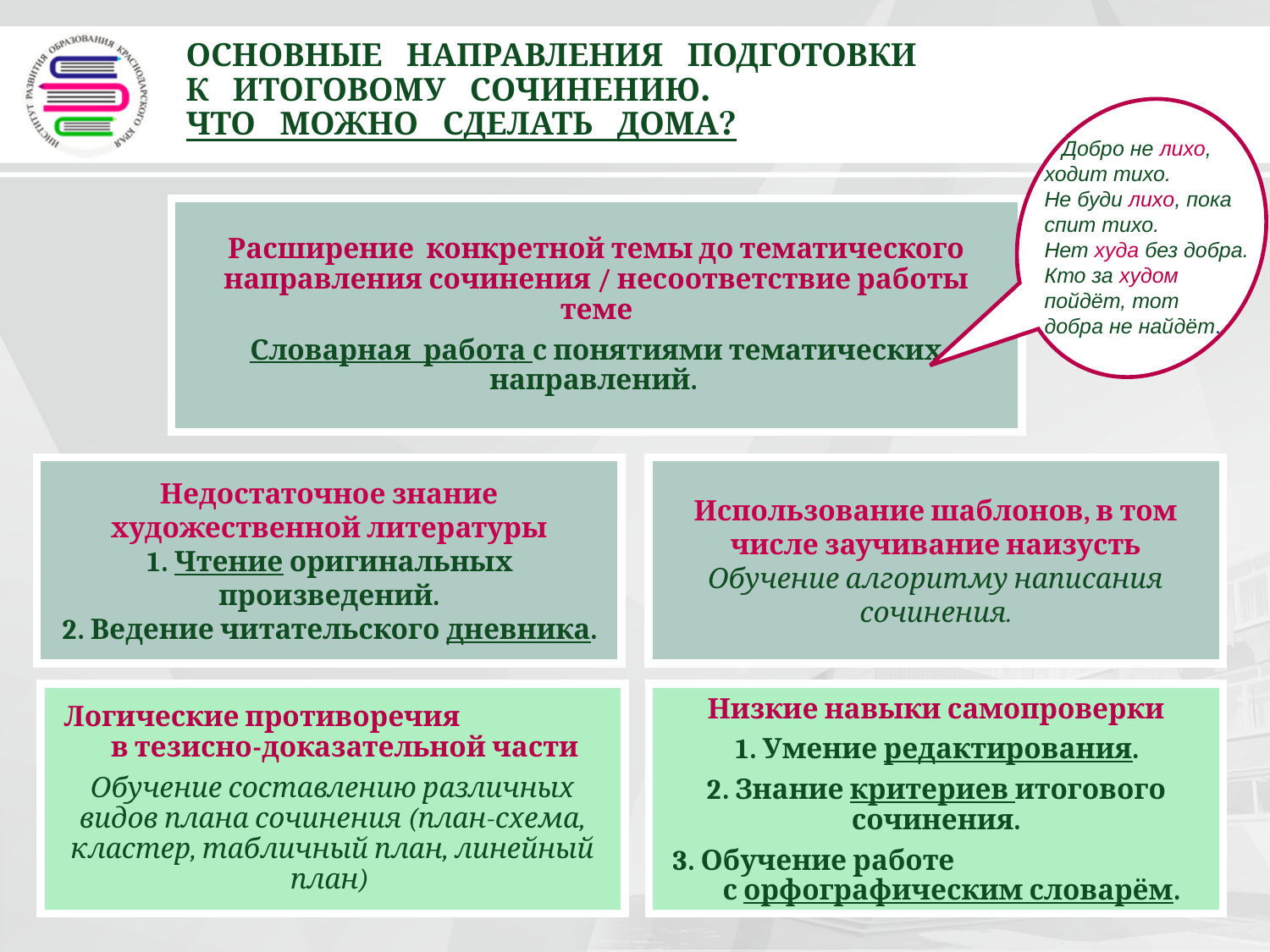

Основные   направления   подготовки
к   итоговому   сочинению.
Что   можно   сделать   дома?

   Добро не лихо, ходит тихо.
Не буди лихо, пока спит тихо.
Нет худа без добра.
Кто за худом пойдёт, тот             добра не найдёт.

Расширение  конкретной темы до тематического направления сочинения / несоответствие работы теме
Словарная  работа с понятиями тематических направлений.
Недостаточное знание художественной литературы
1. Чтение оригинальных произведений.
2. Ведение читательского дневника.
Использование шаблонов, в том числе заучивание наизусть
Обучение алгоритму написания сочинения.
Логические противоречия                            в тезисно-доказательной части
Обучение составлению различных видов плана сочинения (план-схема, кластер, табличный план, линейный план)

Низкие навыки самопроверки
1. Умение редактирования.
2. Знание критериев итогового сочинения.
3. Обучение работе                                              с орфографическим словарём.